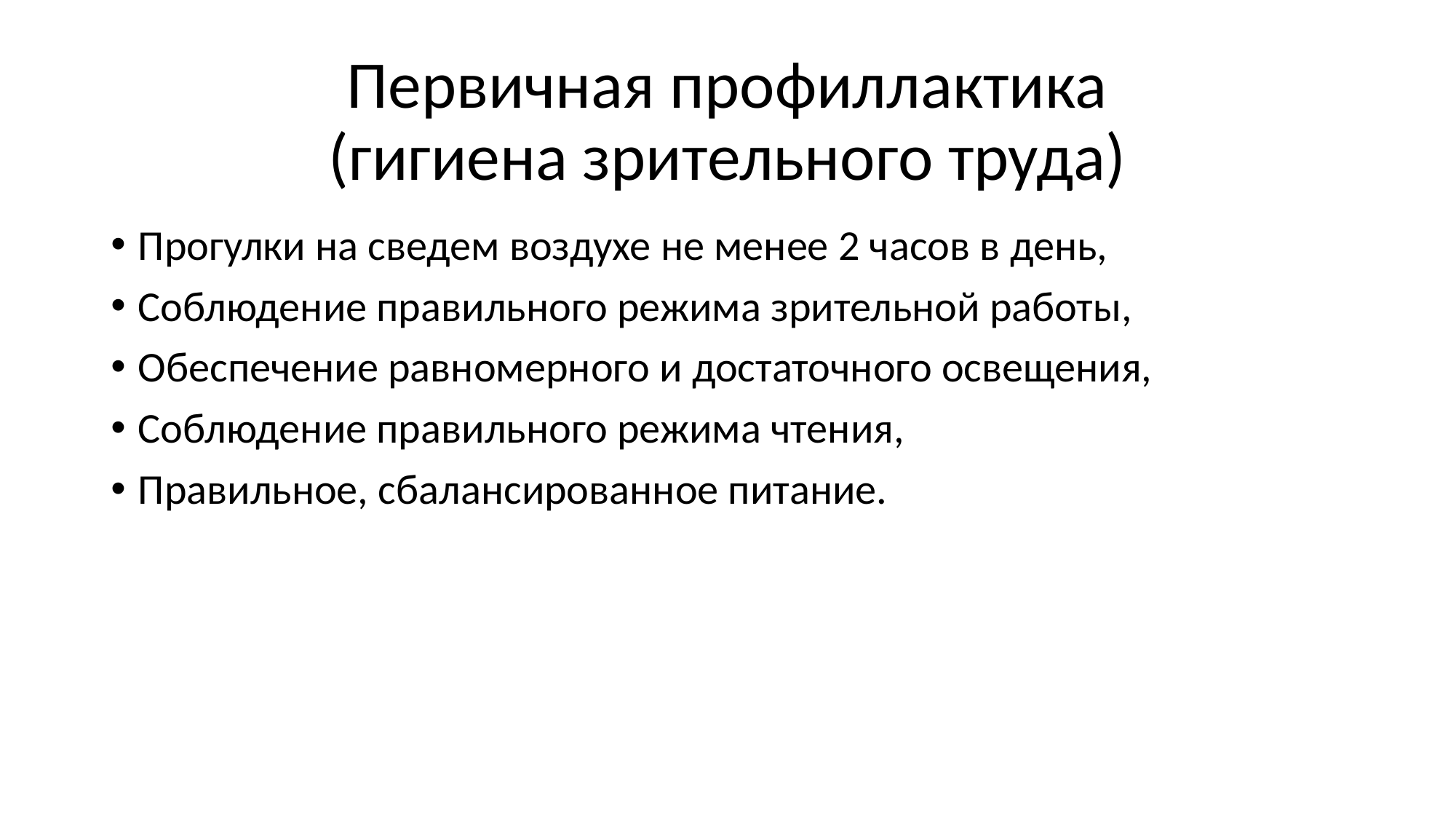

# Первичная профиллактика (гигиена зрительного труда)
Прогулки на сведем воздухе не менее 2 часов в день,
Соблюдение правильного режима зрительной работы,
Обеспечение равномерного и достаточного освещения,
Соблюдение правильного режима чтения,
Правильное, сбалансированное питание.